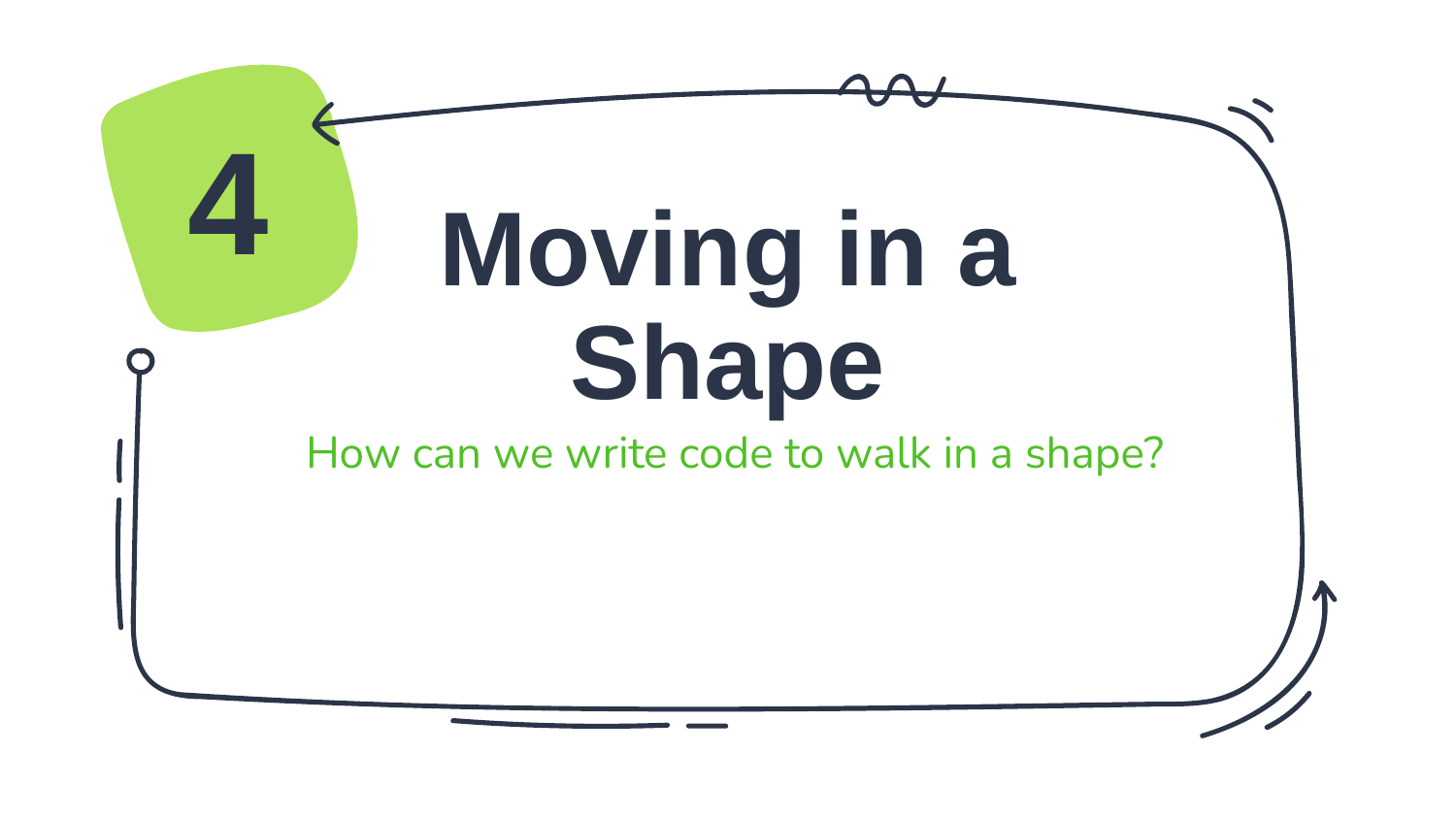

4
# Moving in a Shape
How can we write code to walk in a shape?